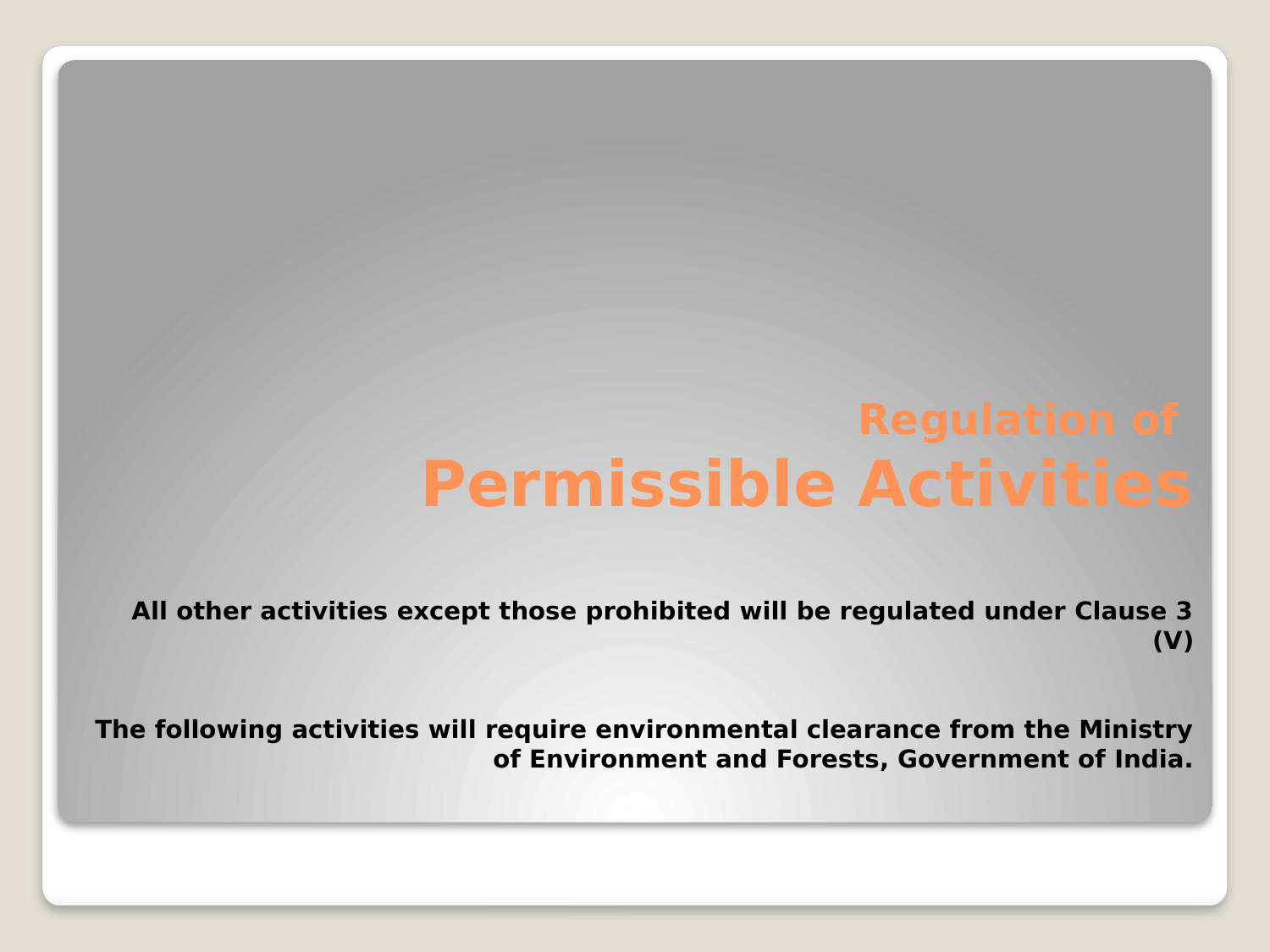

# Regulation of Permissible Activities All other activities except those prohibited will be regulated under Clause 3 (V) The following activities will require environmental clearance from the Ministry of Environment and Forests, Government of India.